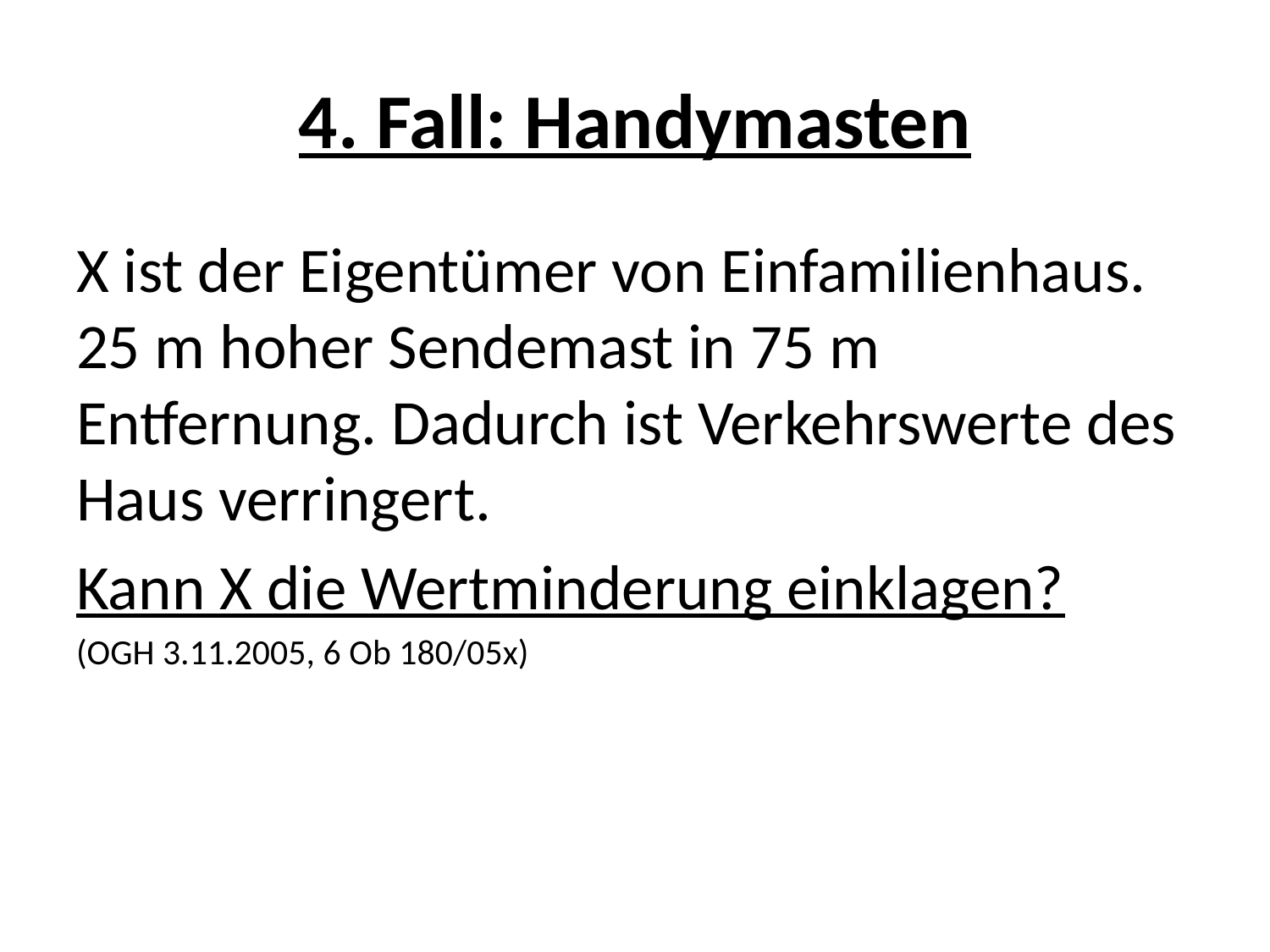

# 4. Fall: Handymasten
X ist der Eigentümer von Einfamilienhaus. 25 m hoher Sendemast in 75 m Entfernung. Dadurch ist Verkehrswerte des Haus verringert.
Kann X die Wertminderung einklagen?
(OGH 3.11.2005, 6 Ob 180/05x)